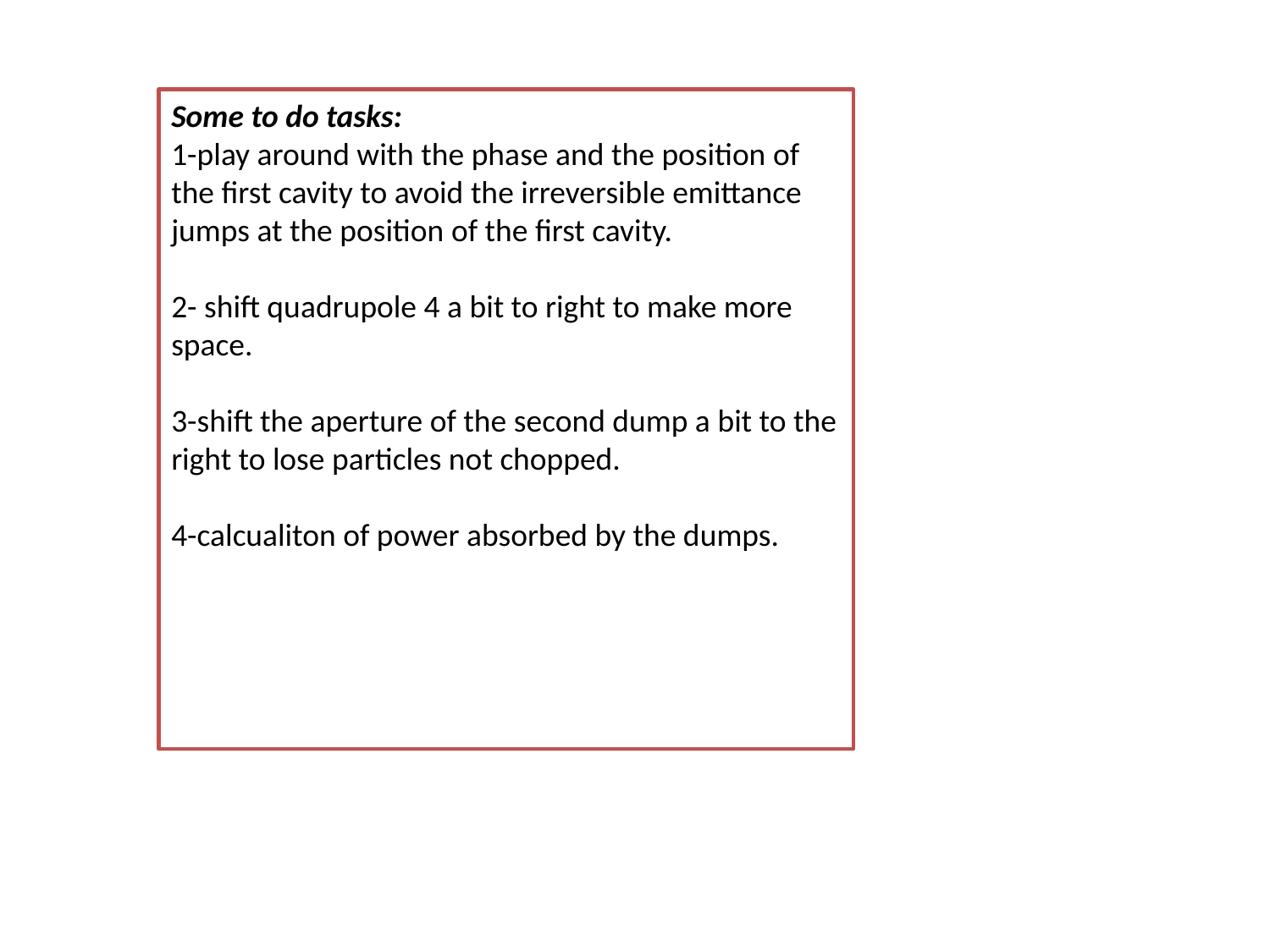

Some to do tasks:
1-play around with the phase and the position of the first cavity to avoid the irreversible emittance jumps at the position of the first cavity.

2- shift quadrupole 4 a bit to right to make more space.

3-shift the aperture of the second dump a bit to the right to lose particles not chopped.

4-calcualiton of power absorbed by the dumps.